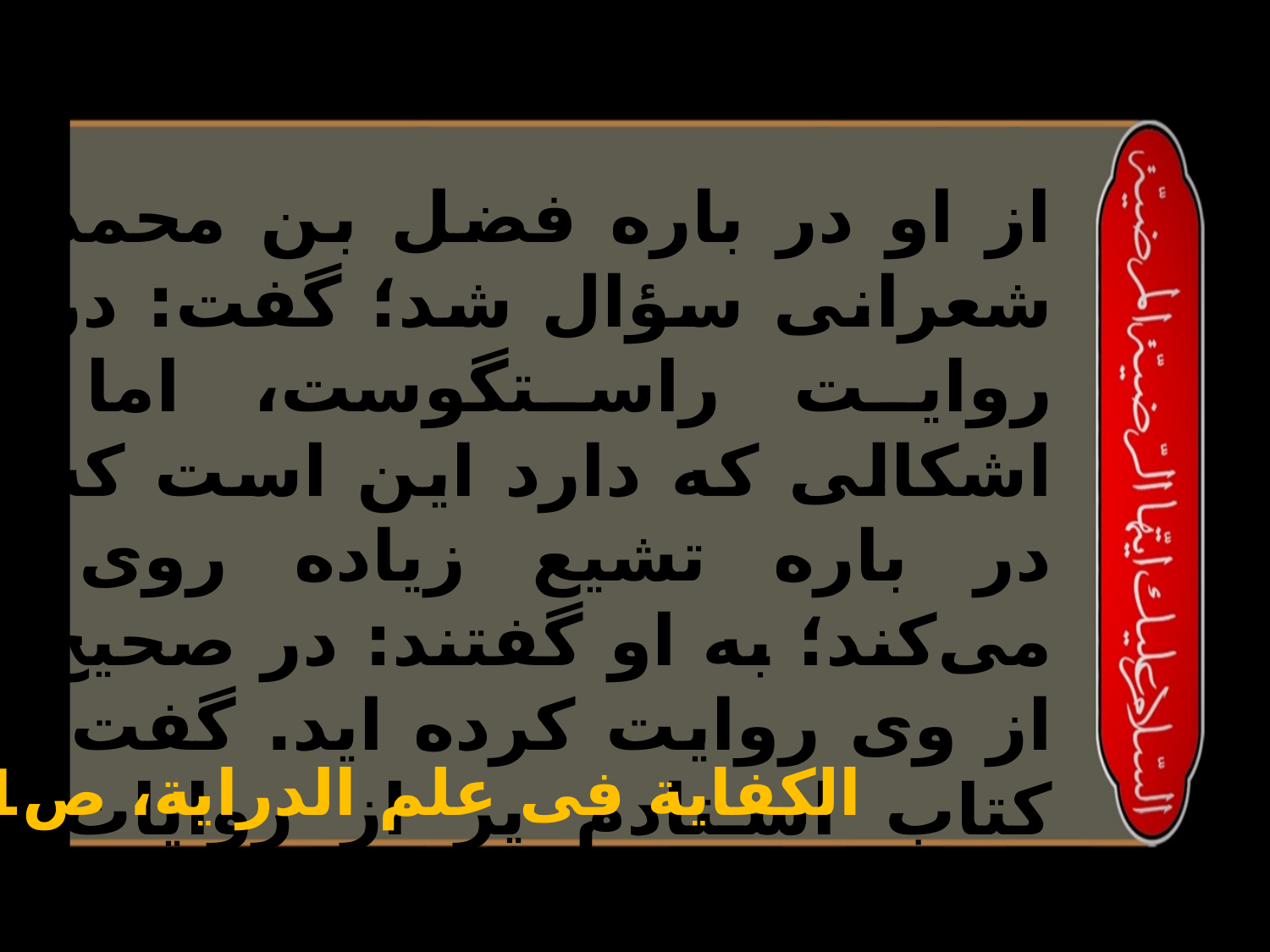

از او در باره فضل بن محمد شعرانى سؤال شد؛ گفت: در روايت راستگوست، اما اشکالى که دارد اين است که در باره تشيع زياده روى مى‌کند؛ به او گفتند: در صحيح از وى روايت کرده ايد. گفت: کتاب استادم پر از روايات شيعه است يعنى کتاب صحيح مسلم.
الکفایة فی علم الدرایة، ص131